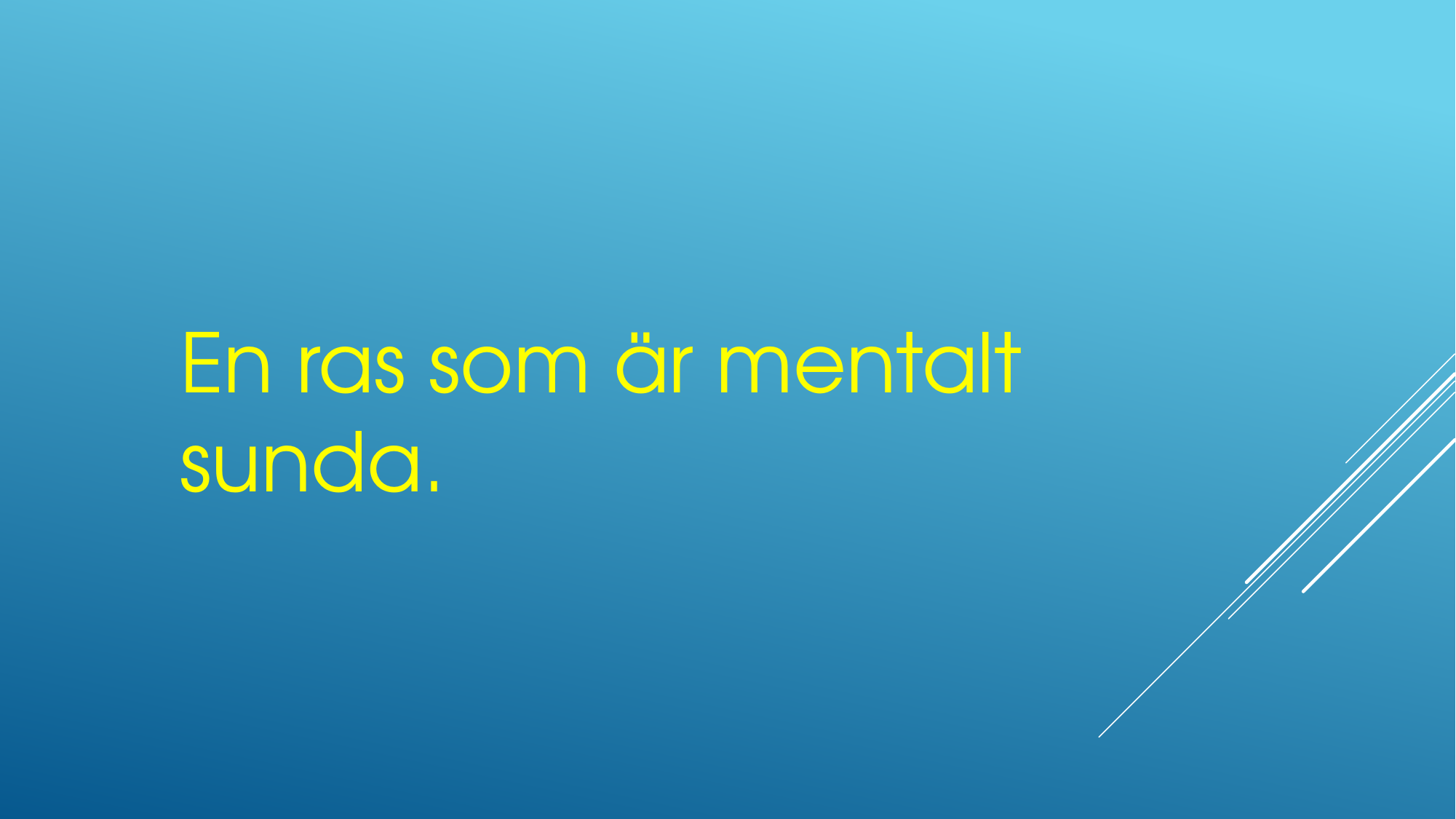

# En ras som är mentalt sunda.